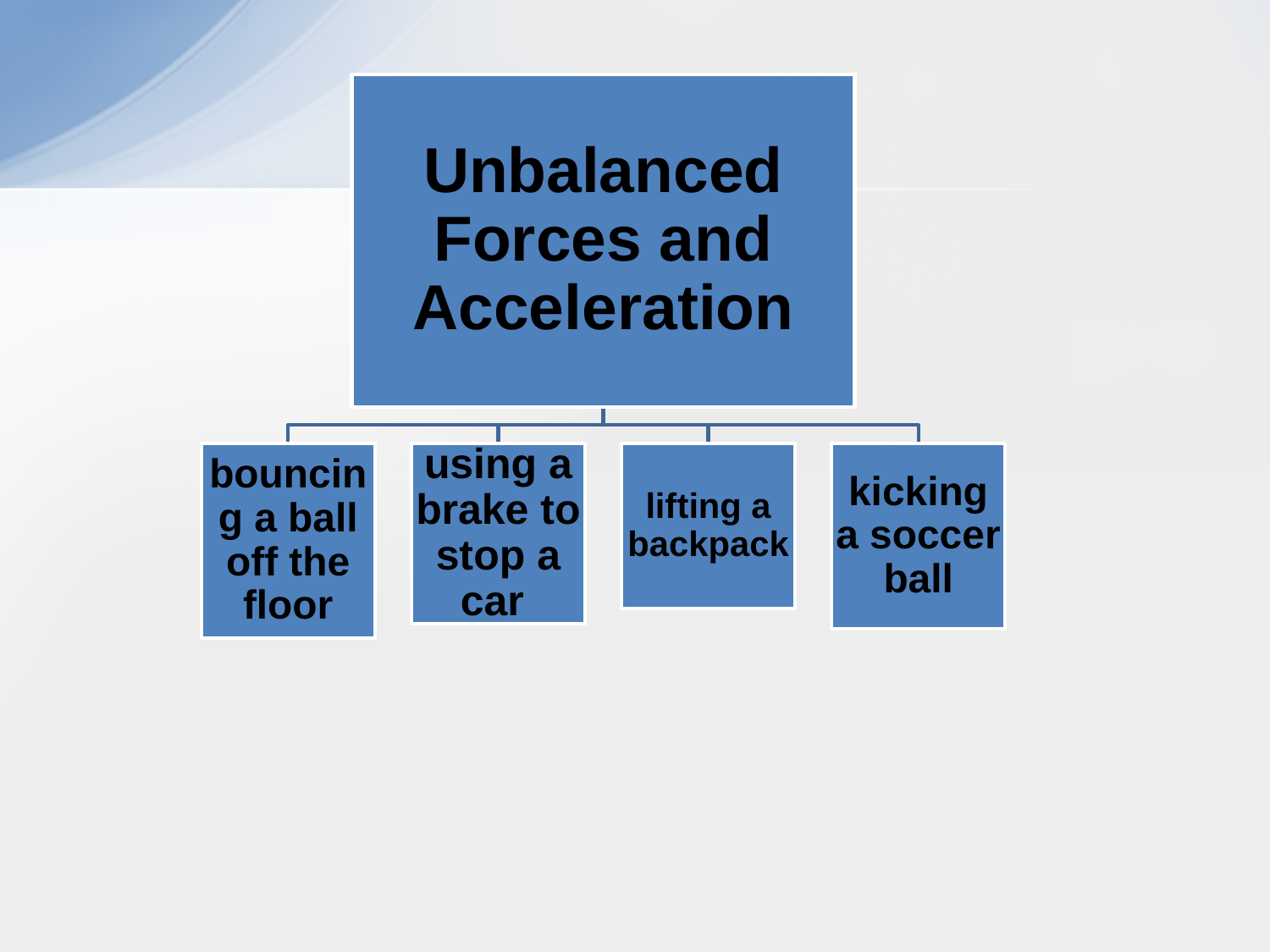

Unbalanced Forces and Acceleration
kicking a soccer ball
lifting a backpack
using a brake to stop a car
bouncing a ball off the floor